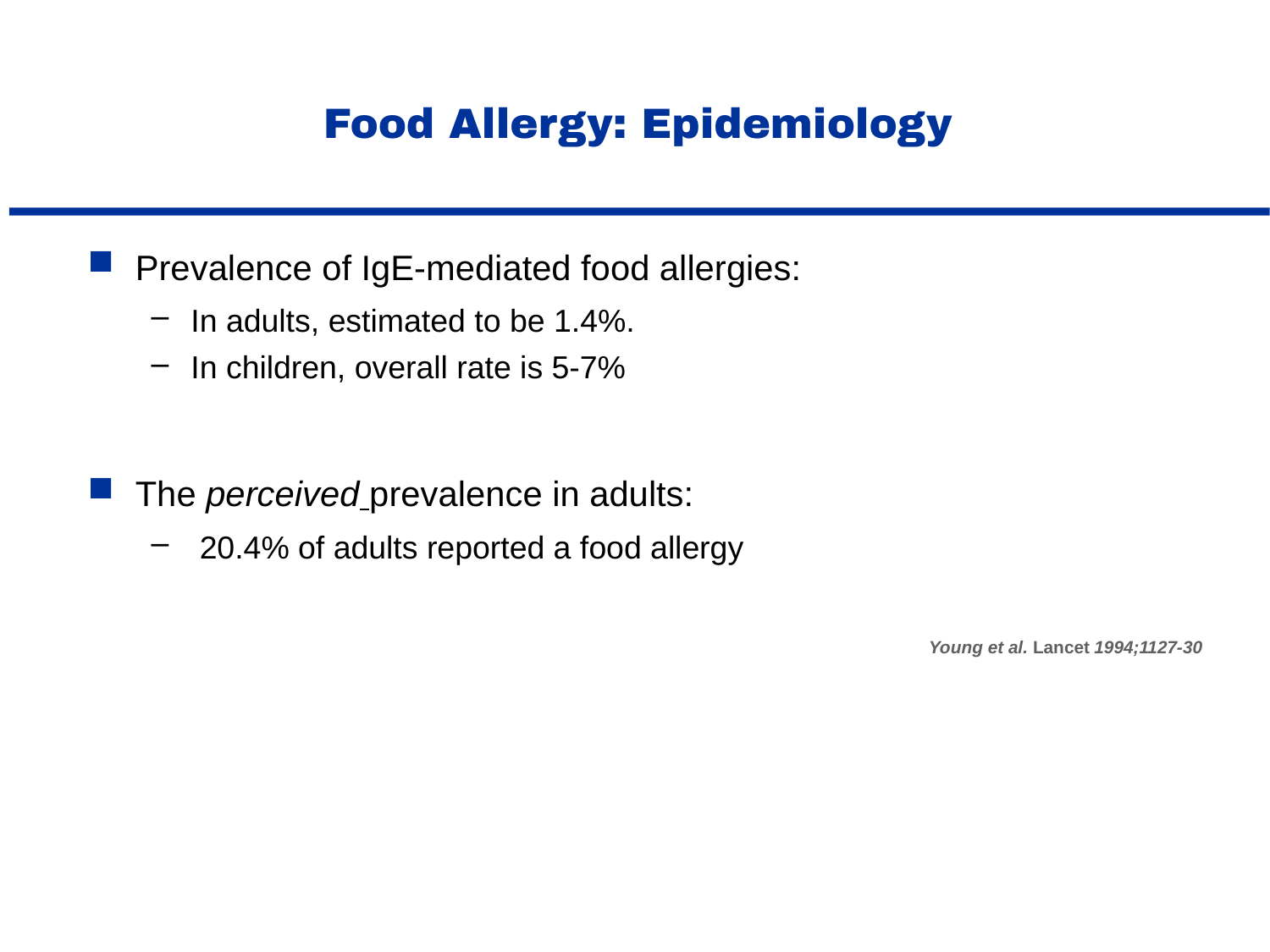

Food Allergy: Epidemiology
Prevalence of IgE-mediated food allergies:
In adults, estimated to be 1.4%.
In children, overall rate is 5-7%

The perceived prevalence in adults:
 20.4% of adults reported a food allergy

Young et al. Lancet 1994;1127-30